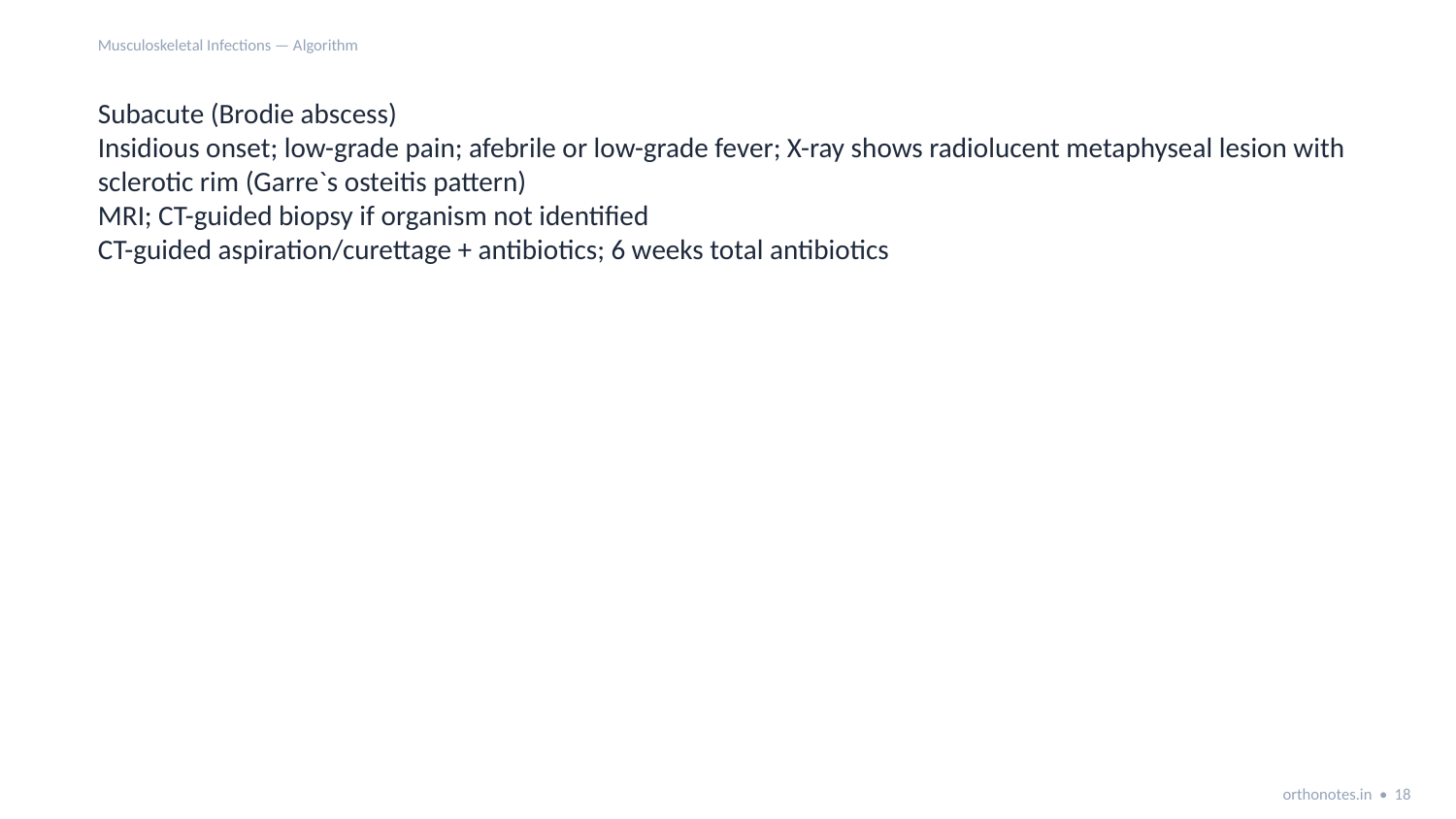

Musculoskeletal Infections — Algorithm
Subacute (Brodie abscess)
Insidious onset; low-grade pain; afebrile or low-grade fever; X-ray shows radiolucent metaphyseal lesion with sclerotic rim (Garre`s osteitis pattern)
MRI; CT-guided biopsy if organism not identified
CT-guided aspiration/curettage + antibiotics; 6 weeks total antibiotics
orthonotes.in  •  18